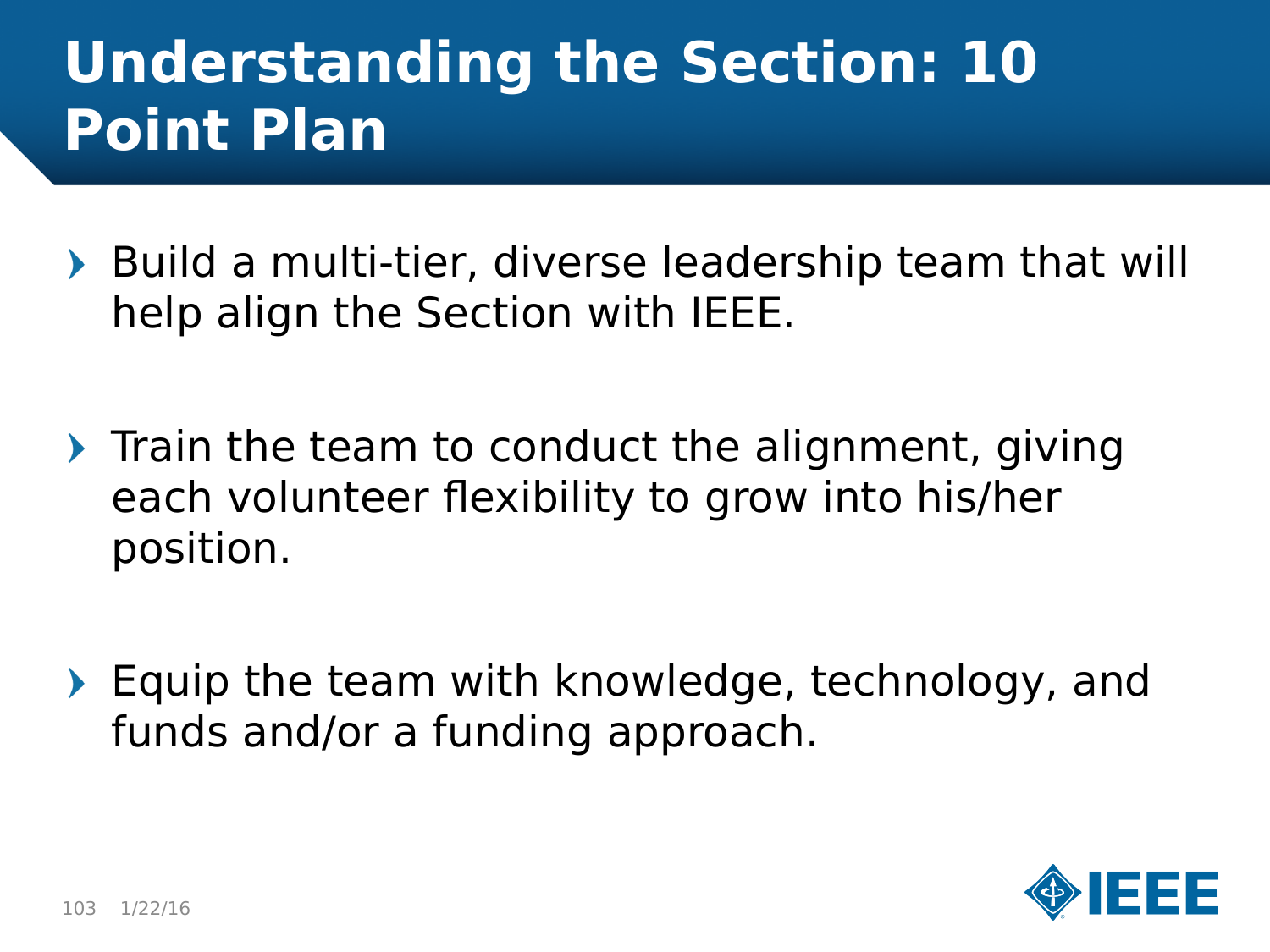

# Understanding the Section: 10 Point Plan
Build a multi-tier, diverse leadership team that will help align the Section with IEEE.
Train the team to conduct the alignment, giving each volunteer flexibility to grow into his/her position.
Equip the team with knowledge, technology, and funds and/or a funding approach.
103
1/22/16